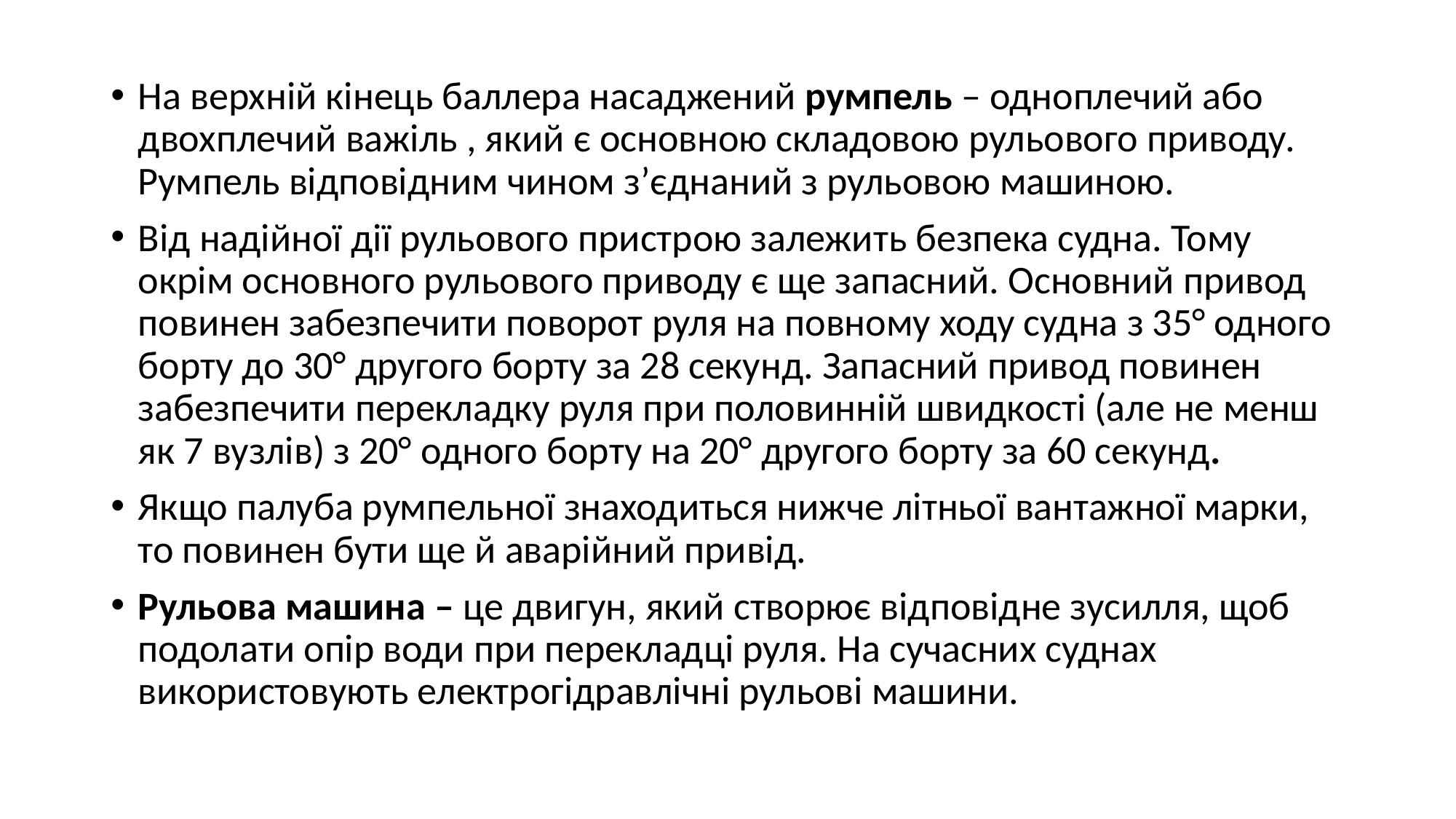

На верхній кінець баллера насаджений румпель – одноплечий або двохплечий важіль , який є основною складовою рульового приводу. Румпель відповідним чином з’єднаний з рульовою машиною.
Від надійної дії рульового пристрою залежить безпека судна. Тому окрім основного рульового приводу є ще запасний. Основний привод повинен забезпечити поворот руля на повному ходу судна з 35° одного борту до 30° другого борту за 28 секунд. Запасний привод повинен забезпечити перекладку руля при половинній швидкості (але не менш як 7 вузлів) з 20° одного борту на 20° другого борту за 60 секунд.
Якщо палуба румпельної знаходиться нижче літньої вантажної марки, то повинен бути ще й аварійний привід.
Рульова машина – це двигун, який створює відповідне зусилля, щоб подолати опір води при перекладці руля. На сучасних суднах використовують електрогідравлічні рульові машини.